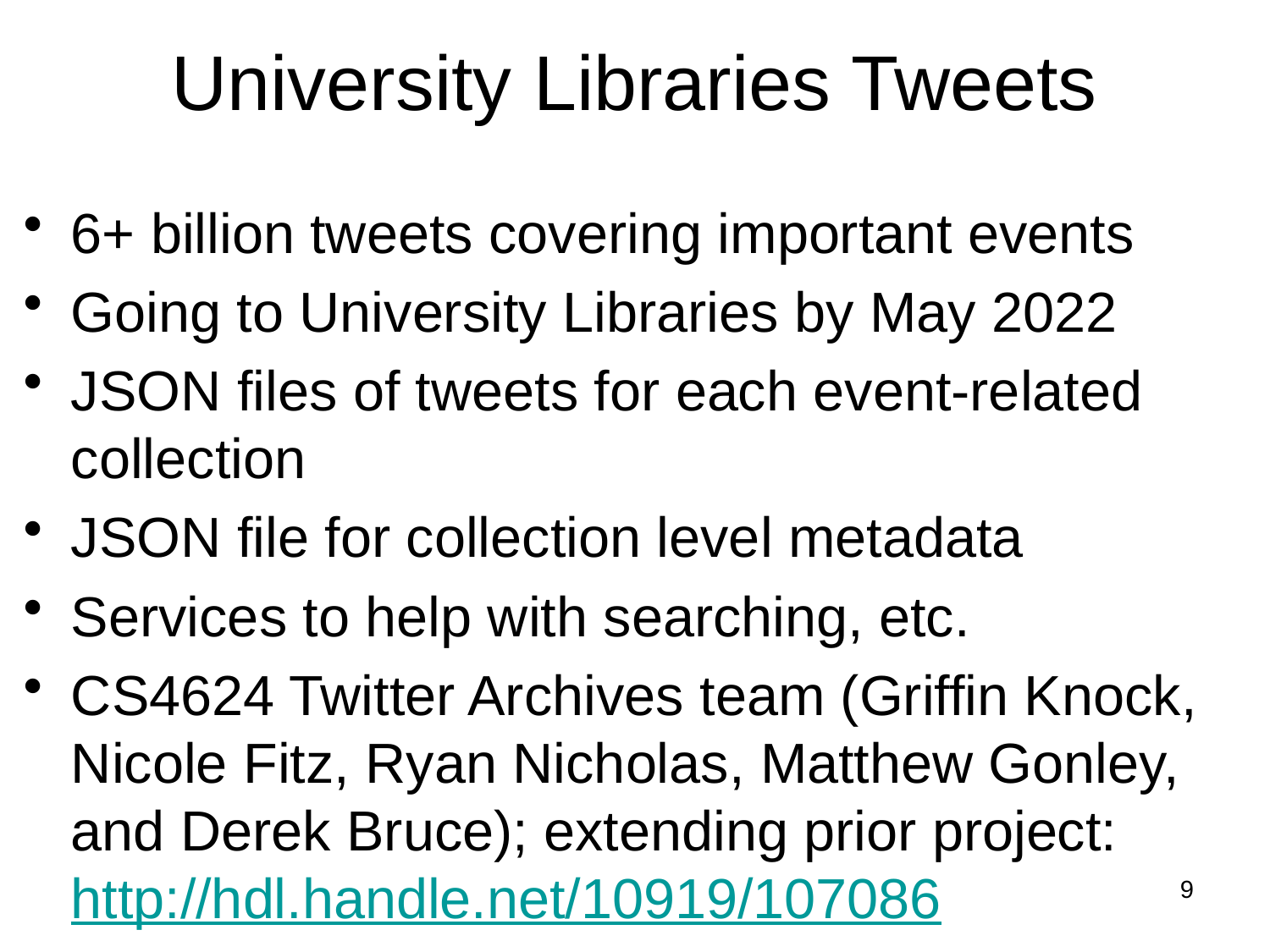

# University Libraries Tweets
6+ billion tweets covering important events
Going to University Libraries by May 2022
JSON files of tweets for each event-related collection
JSON file for collection level metadata
Services to help with searching, etc.
CS4624 Twitter Archives team (Griffin Knock, Nicole Fitz, Ryan Nicholas, Matthew Gonley, and Derek Bruce); extending prior project: http://hdl.handle.net/10919/107086
9